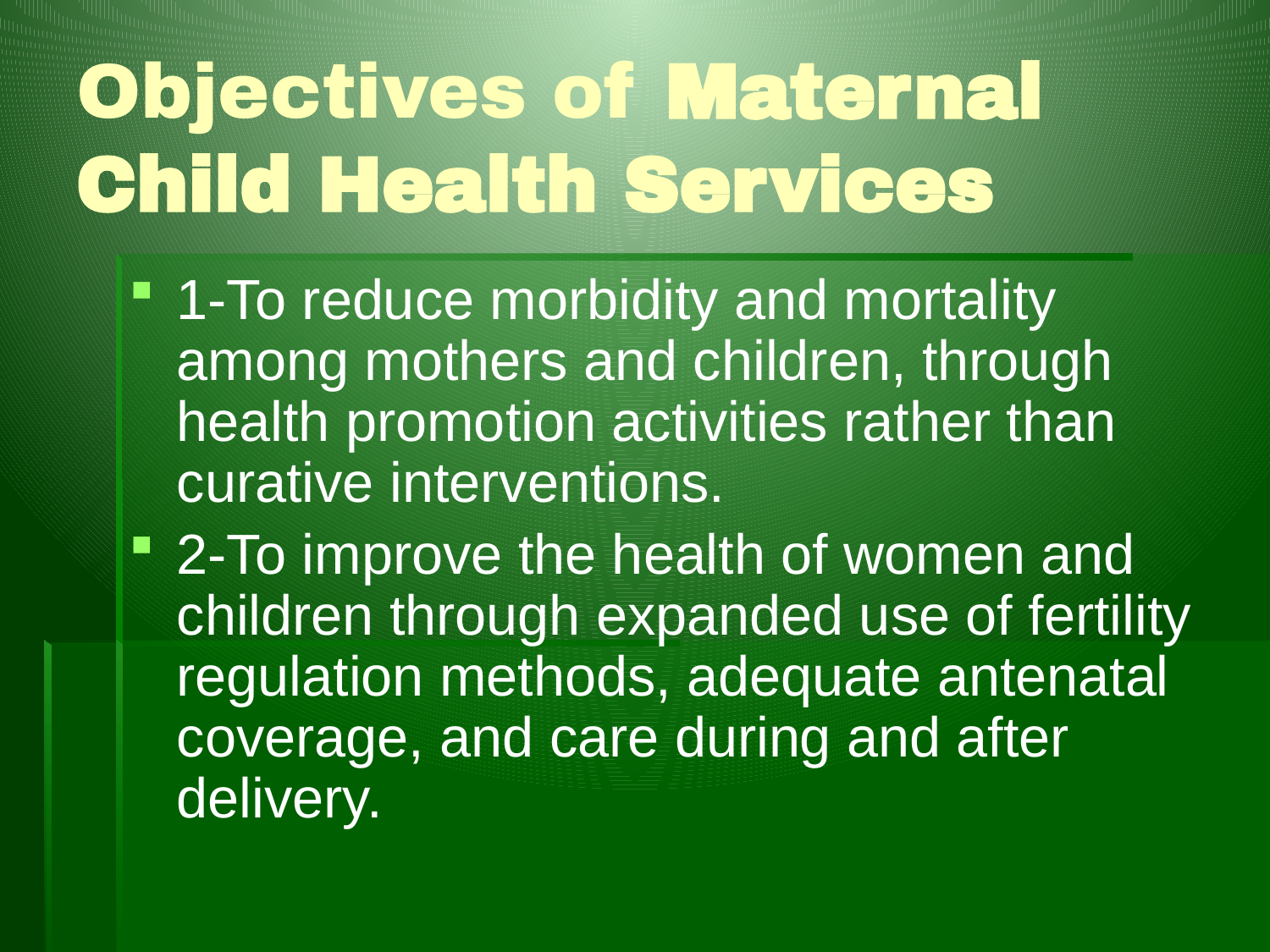

# Objectives of Maternal Child Health Services
1-To reduce morbidity and mortality among mothers and children, through health promotion activities rather than curative interventions.
2-To improve the health of women and children through expanded use of fertility regulation methods, adequate antenatal coverage, and care during and after delivery.